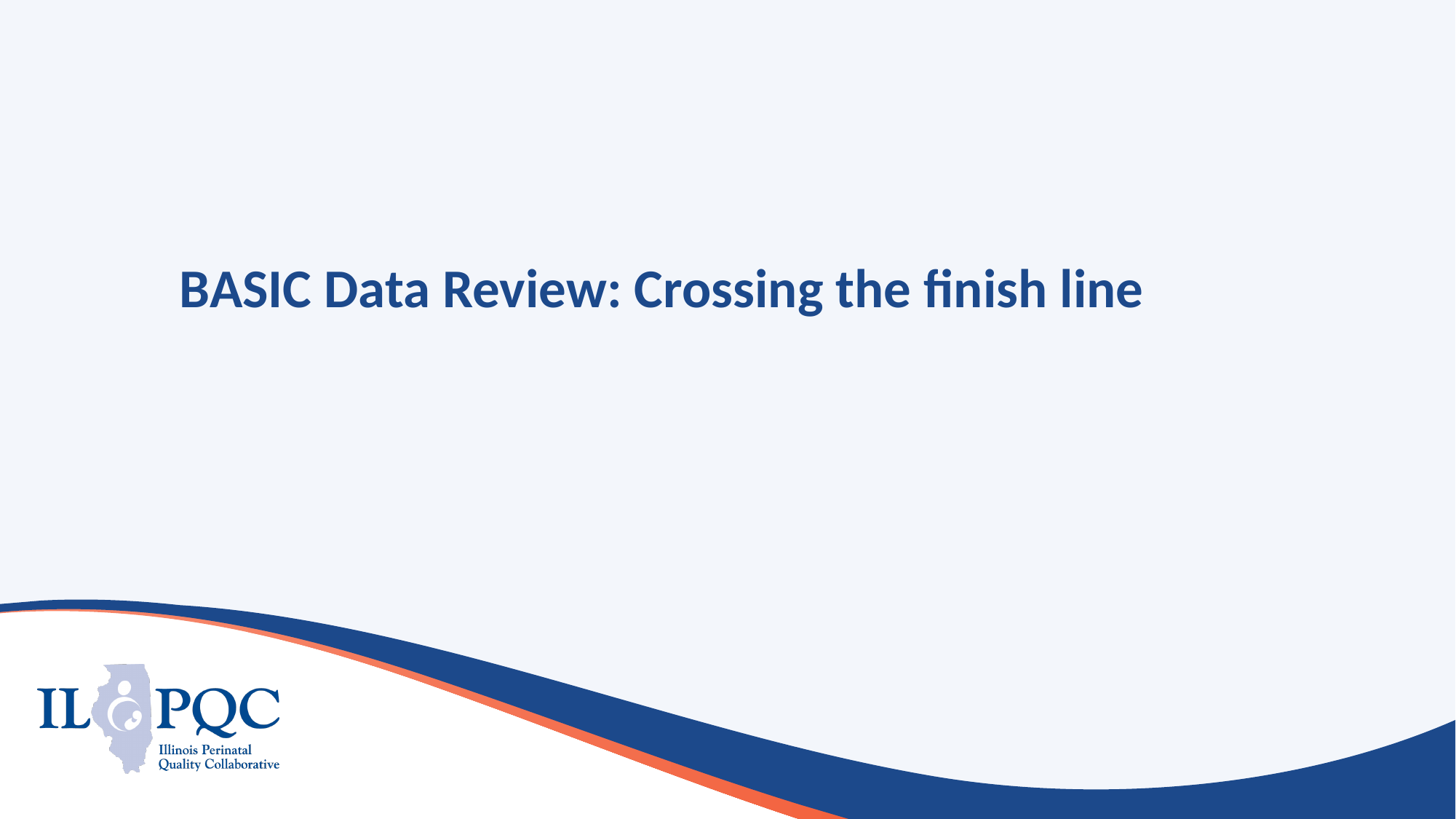

# BASIC Data Review: Crossing the finish line